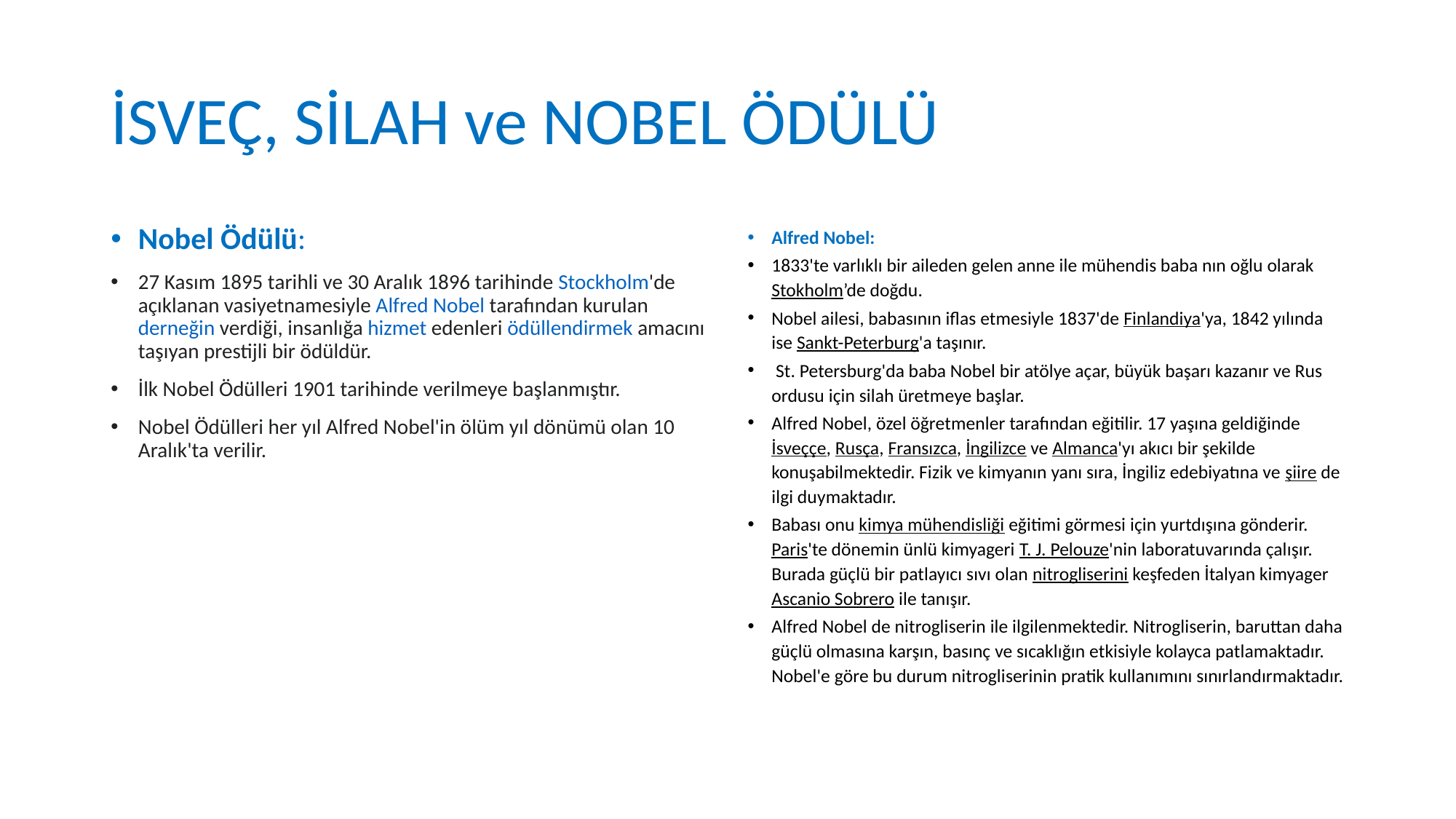

# İSVEÇ, SİLAH ve NOBEL ÖDÜLÜ
Nobel Ödülü:
27 Kasım 1895 tarihli ve 30 Aralık 1896 tarihinde Stockholm'de açıklanan vasiyetnamesiyle Alfred Nobel tarafından kurulan derneğin verdiği, insanlığa hizmet edenleri ödüllendirmek amacını taşıyan prestijli bir ödüldür.
İlk Nobel Ödülleri 1901 tarihinde verilmeye başlanmıştır.
Nobel Ödülleri her yıl Alfred Nobel'in ölüm yıl dönümü olan 10 Aralık'ta verilir.

Alfred Nobel:
1833'te varlıklı bir aileden gelen anne ile mühendis baba nın oğlu olarak Stokholm’de doğdu.
Nobel ailesi, babasının iflas etmesiyle 1837'de Finlandiya'ya, 1842 yılında ise Sankt-Peterburg'a taşınır.
 St. Petersburg'da baba Nobel bir atölye açar, büyük başarı kazanır ve Rus ordusu için silah üretmeye başlar.
Alfred Nobel, özel öğretmenler tarafından eğitilir. 17 yaşına geldiğinde İsveççe, Rusça, Fransızca, İngilizce ve Almanca'yı akıcı bir şekilde konuşabilmektedir. Fizik ve kimyanın yanı sıra, İngiliz edebiyatına ve şiire de ilgi duymaktadır.
Babası onu kimya mühendisliği eğitimi görmesi için yurtdışına gönderir.  Paris'te dönemin ünlü kimyageri T. J. Pelouze'nin laboratuvarında çalışır. Burada güçlü bir patlayıcı sıvı olan nitrogliserini keşfeden İtalyan kimyager Ascanio Sobrero ile tanışır.
Alfred Nobel de nitrogliserin ile ilgilenmektedir. Nitrogliserin, baruttan daha güçlü olmasına karşın, basınç ve sıcaklığın etkisiyle kolayca patlamaktadır. Nobel'e göre bu durum nitrogliserinin pratik kullanımını sınırlandırmaktadır.